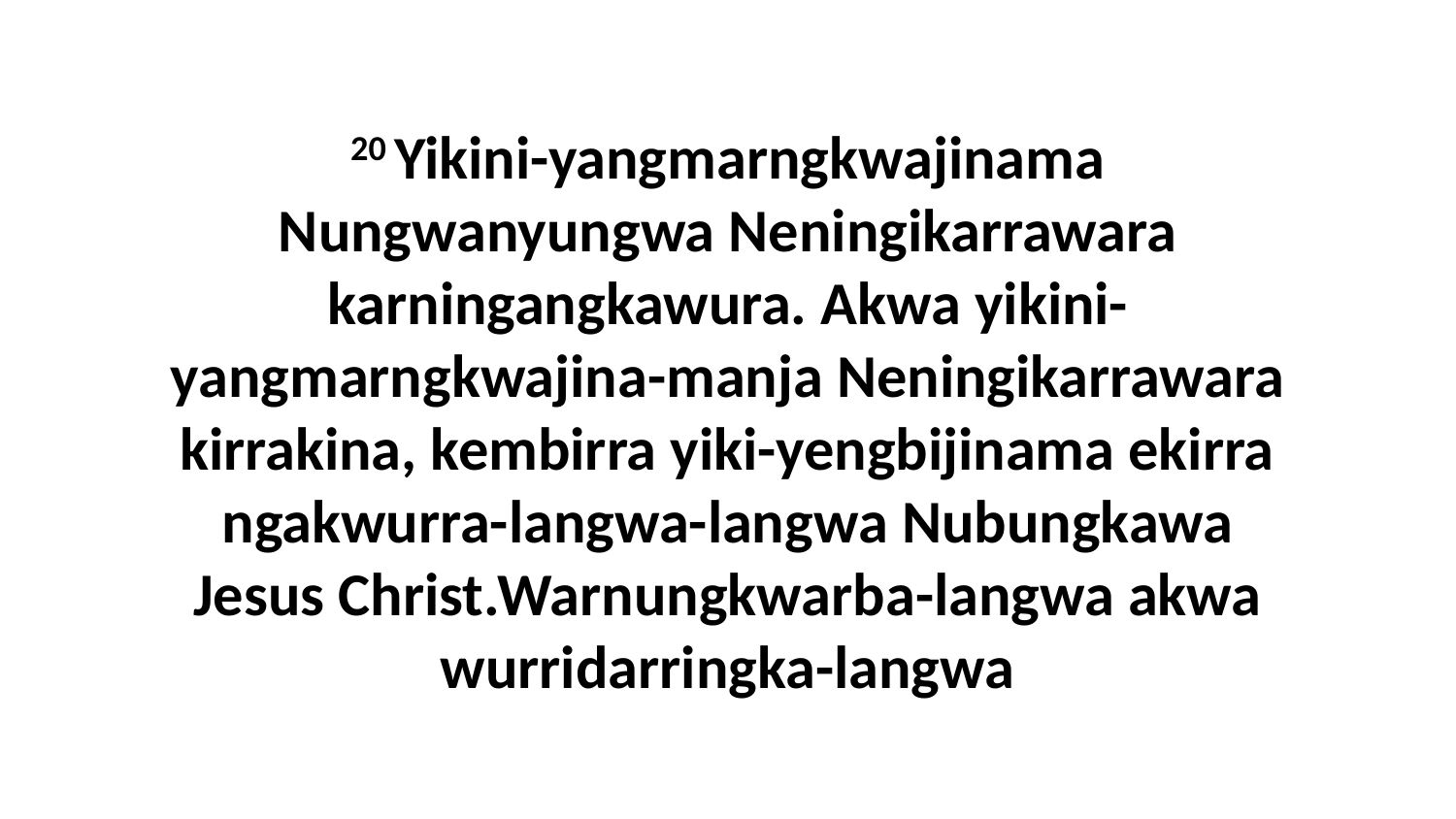

20 Yikini-yangmarngkwajinama Nungwanyungwa Neningikarrawara karningangkawura. Akwa yikini-yangmarngkwajina-manja Neningikarrawara kirrakina, kembirra yiki-yengbijinama ekirra ngakwurra-langwa-langwa Nubungkawa Jesus Christ.Warnungkwarba-langwa akwa wurridarringka-langwa